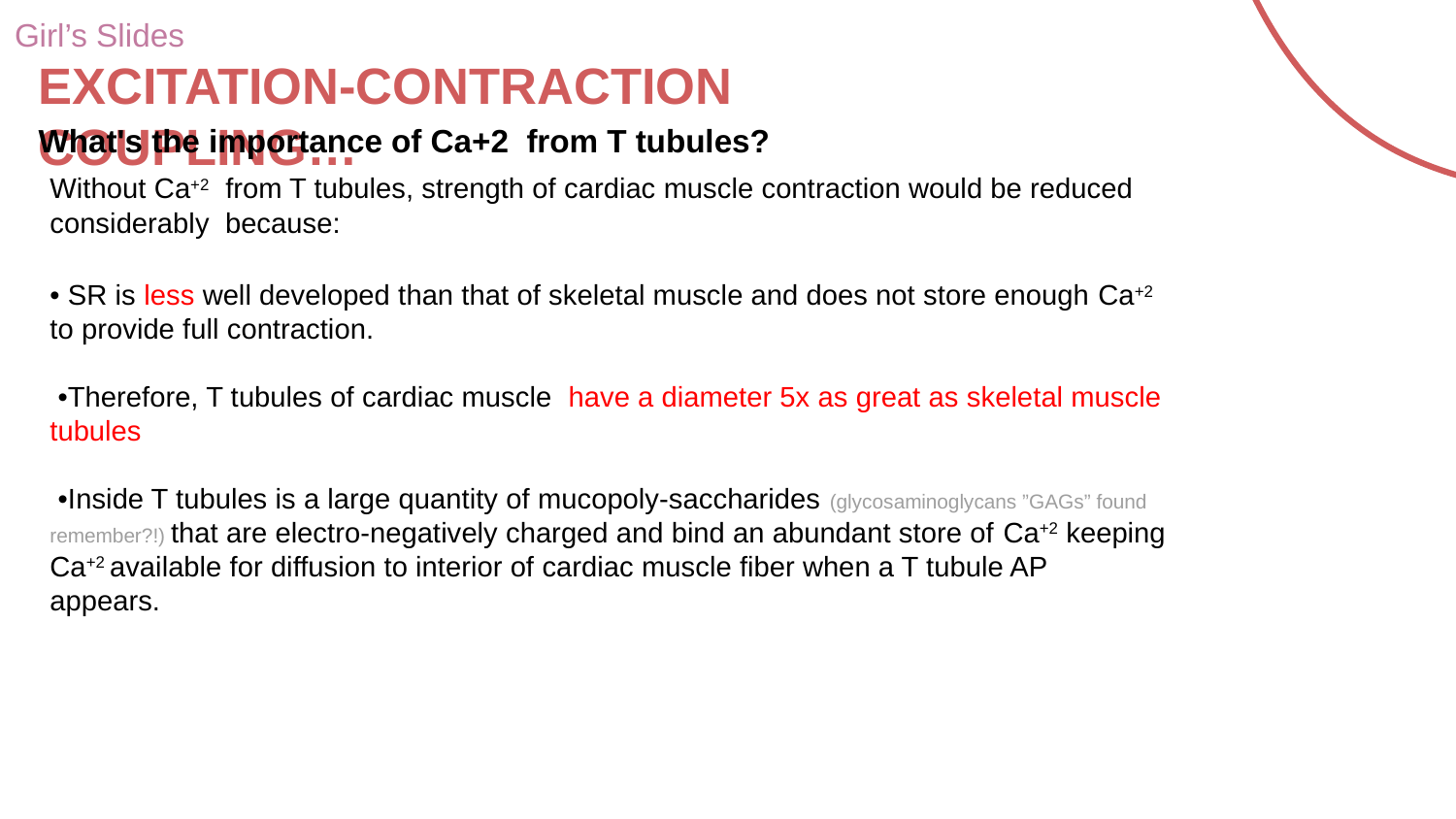

Girl’s Slides
# EXCITATION-CONTRACTION COUPLING…

What's the importance of Ca+2  from T tubules?
Without Ca+2  from T tubules, strength of cardiac muscle contraction would be reduced considerably  because:
• SR is less well developed than that of skeletal muscle and does not store enough Ca+2 to provide full contraction.

 •Therefore, T tubules of cardiac muscle  have a diameter 5x as great as skeletal muscle tubules

 •Inside T tubules is a large quantity of mucopoly-saccharides (glycosaminoglycans ”GAGs” found remember?!) that are electro-negatively charged and bind an abundant store of Ca+2 keeping Ca+2 available for diffusion to interior of cardiac muscle fiber when a T tubule AP appears.